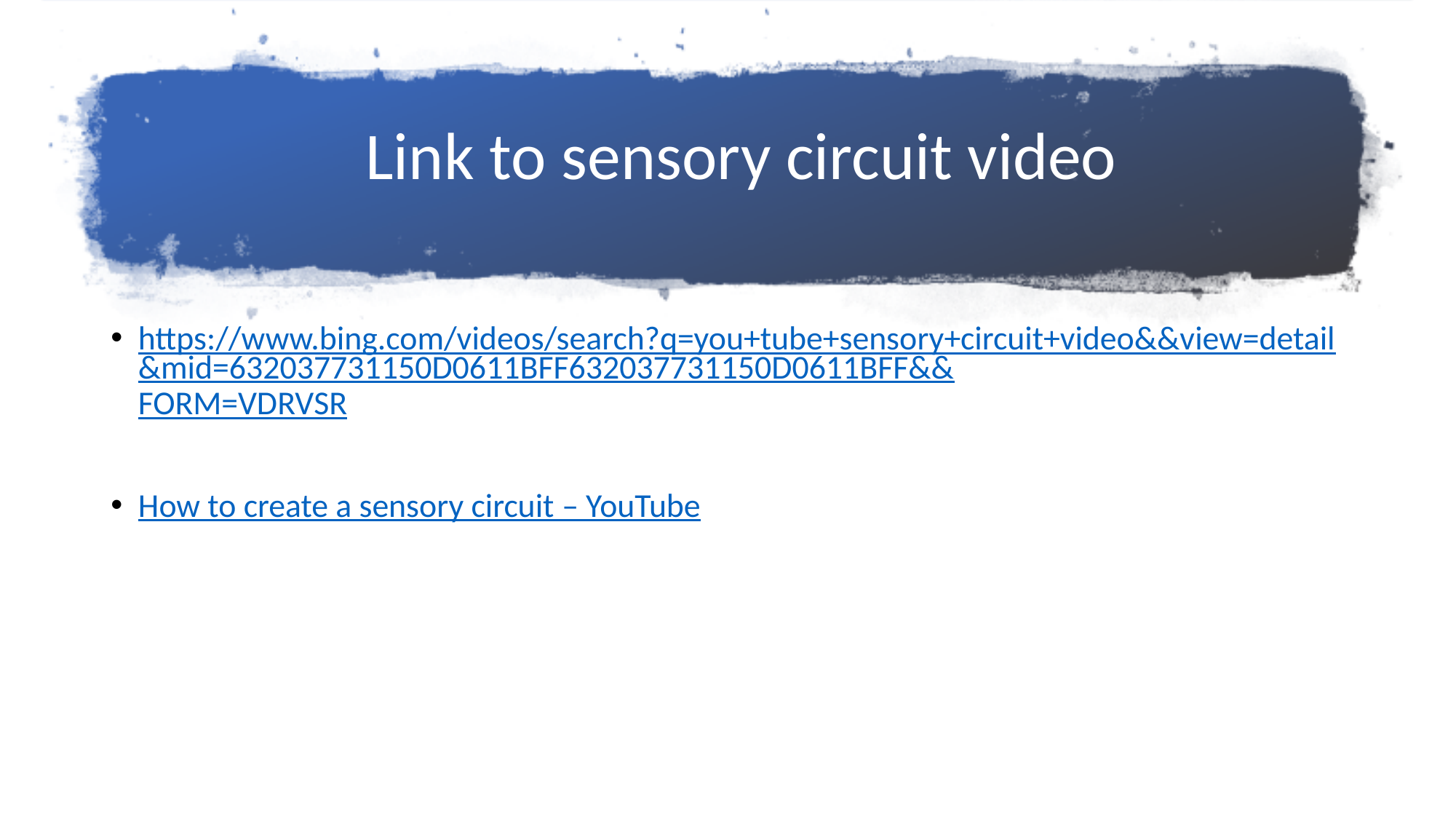

# Link to sensory circuit video
https://www.bing.com/videos/search?q=you+tube+sensory+circuit+video&&view=detail&mid=632037731150D0611BFF632037731150D0611BFF&&FORM=VDRVSR

How to create a sensory circuit – YouTube